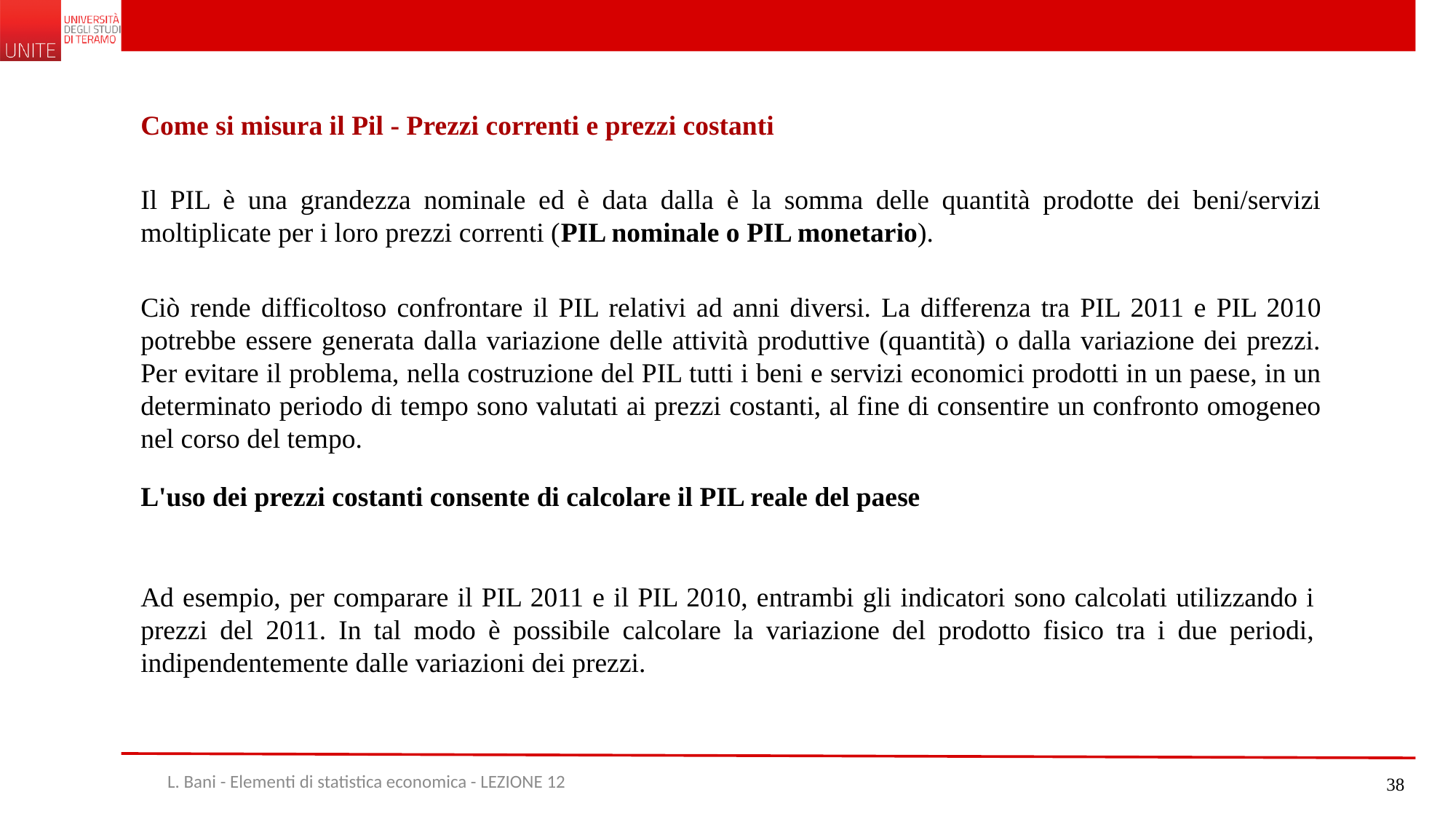

Come si misura il Pil - Prezzi correnti e prezzi costanti
Il PIL è una grandezza nominale ed è data dalla è la somma delle quantità prodotte dei beni/servizi moltiplicate per i loro prezzi correnti (PIL nominale o PIL monetario).
Ciò rende difficoltoso confrontare il PIL relativi ad anni diversi. La differenza tra PIL 2011 e PIL 2010 potrebbe essere generata dalla variazione delle attività produttive (quantità) o dalla variazione dei prezzi. Per evitare il problema, nella costruzione del PIL tutti i beni e servizi economici prodotti in un paese, in un determinato periodo di tempo sono valutati ai prezzi costanti, al fine di consentire un confronto omogeneo nel corso del tempo.
L'uso dei prezzi costanti consente di calcolare il PIL reale del paese
Ad esempio, per comparare il PIL 2011 e il PIL 2010, entrambi gli indicatori sono calcolati utilizzando i prezzi del 2011. In tal modo è possibile calcolare la variazione del prodotto fisico tra i due periodi, indipendentemente dalle variazioni dei prezzi.
L. Bani - Elementi di statistica economica - LEZIONE 12
38